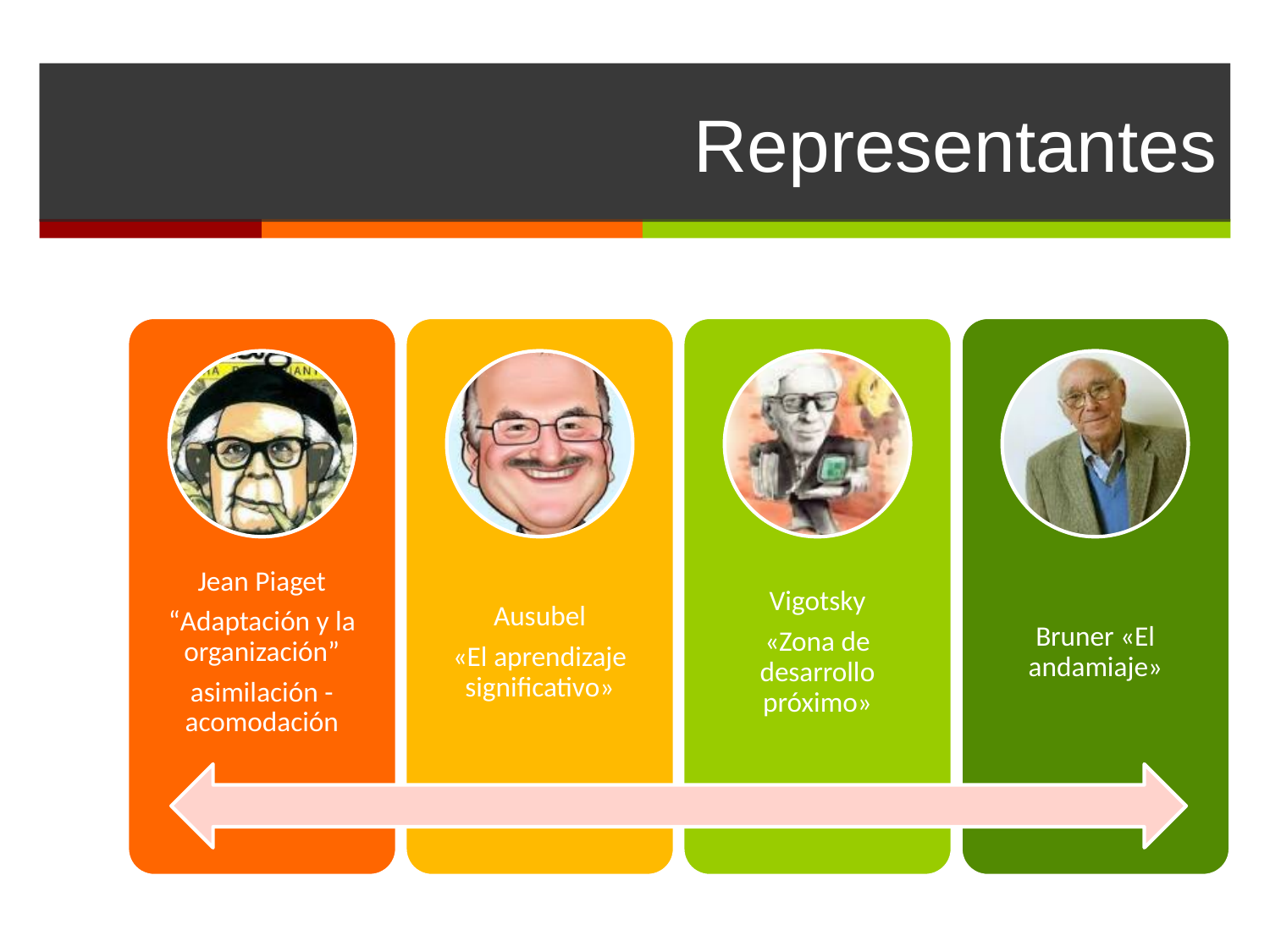

# Representantes
Jean Piaget
“Adaptación y la organización”
asimilación - acomodación
Ausubel
«El aprendizaje significativo»
Vigotsky
«Zona de desarrollo próximo»
Bruner «El andamiaje»